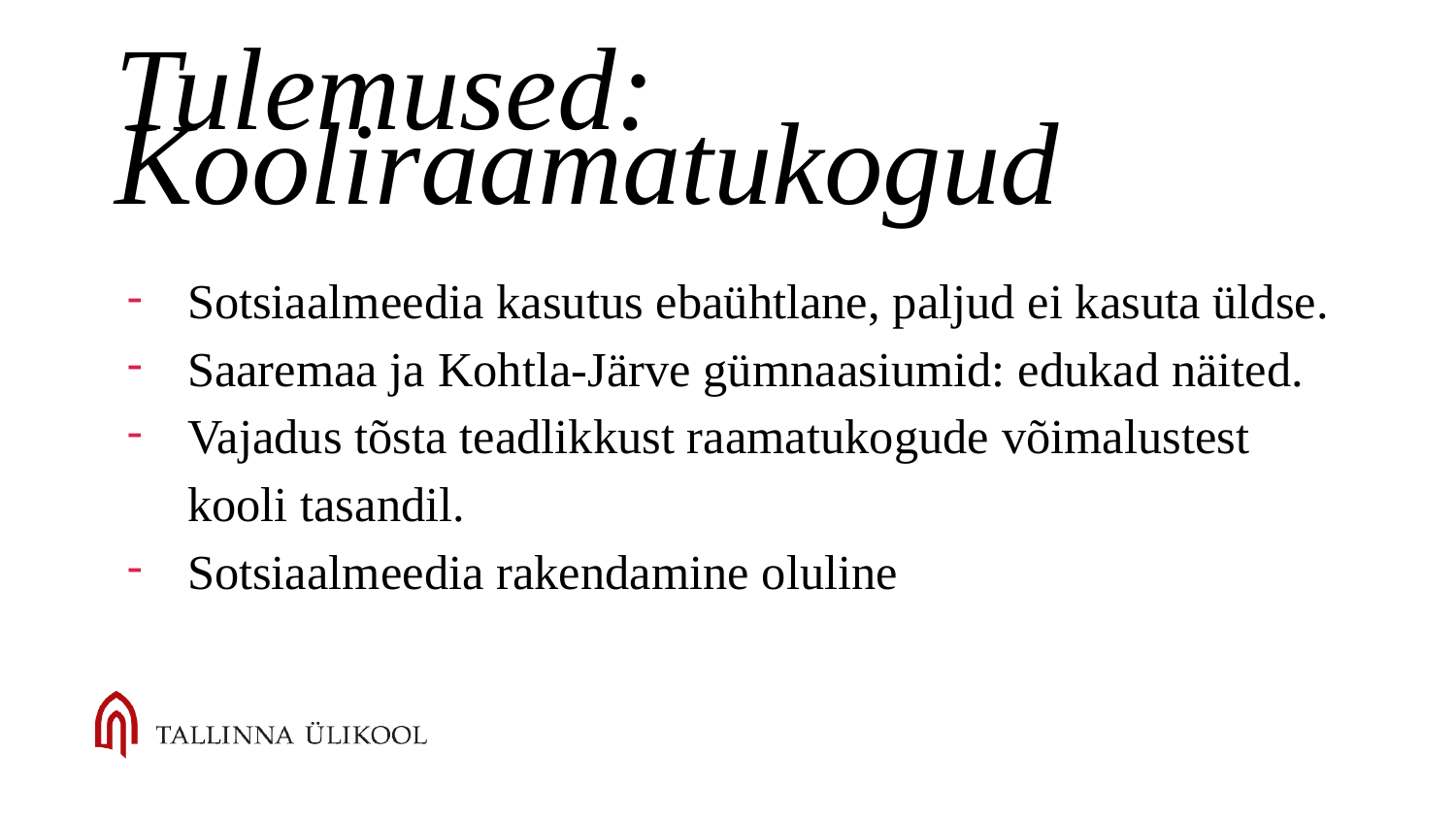

# Tulemused:
Kooliraamatukogud
Sotsiaalmeedia kasutus ebaühtlane, paljud ei kasuta üldse.
Saaremaa ja Kohtla-Järve gümnaasiumid: edukad näited.
Vajadus tõsta teadlikkust raamatukogude võimalustest kooli tasandil.
Sotsiaalmeedia rakendamine oluline